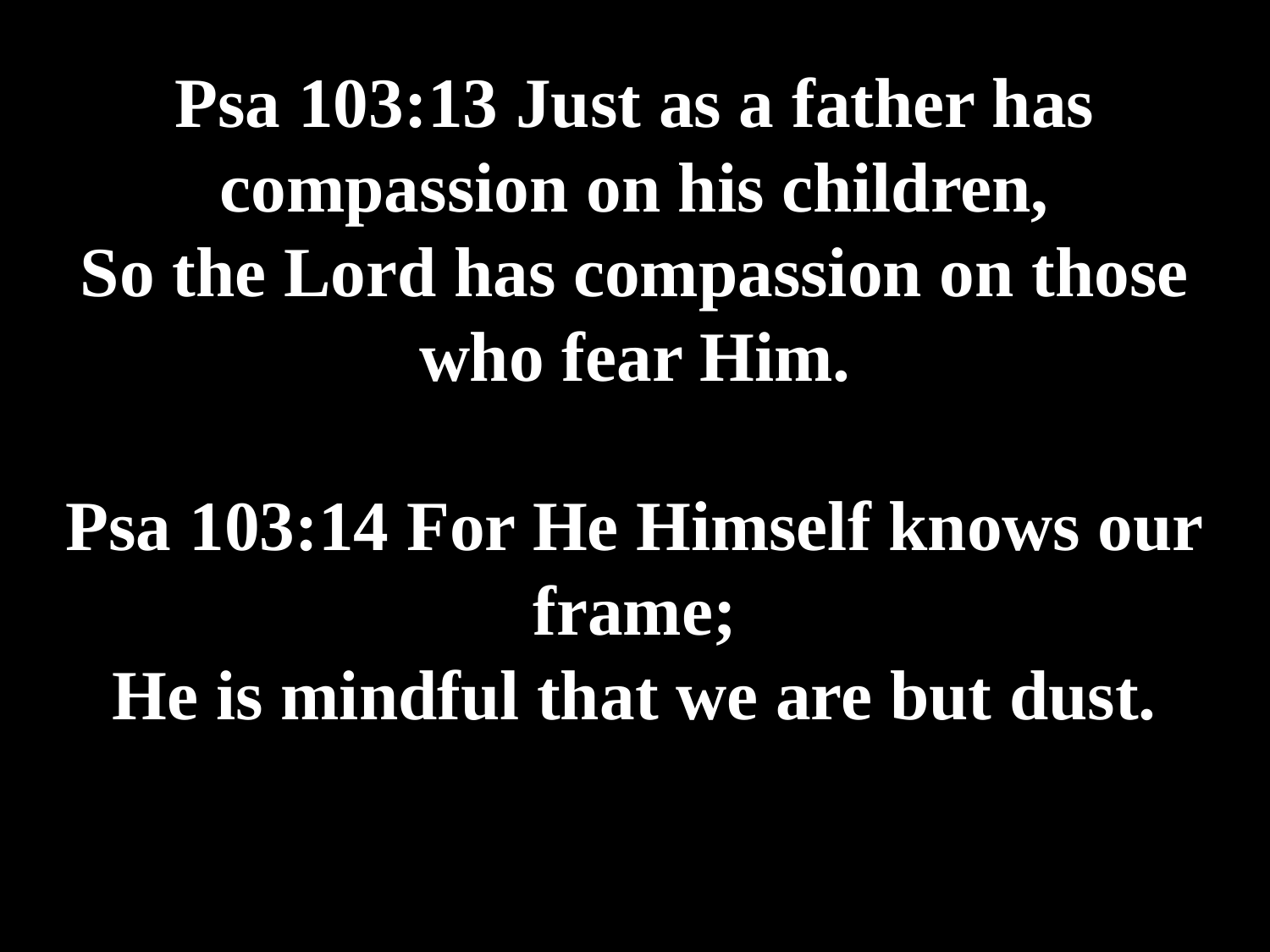

# Psa 103:13 Just as a father has compassion on his children, So the Lord has compassion on those who fear Him. Psa 103:14 For He Himself knows our frame; He is mindful that we are but dust.